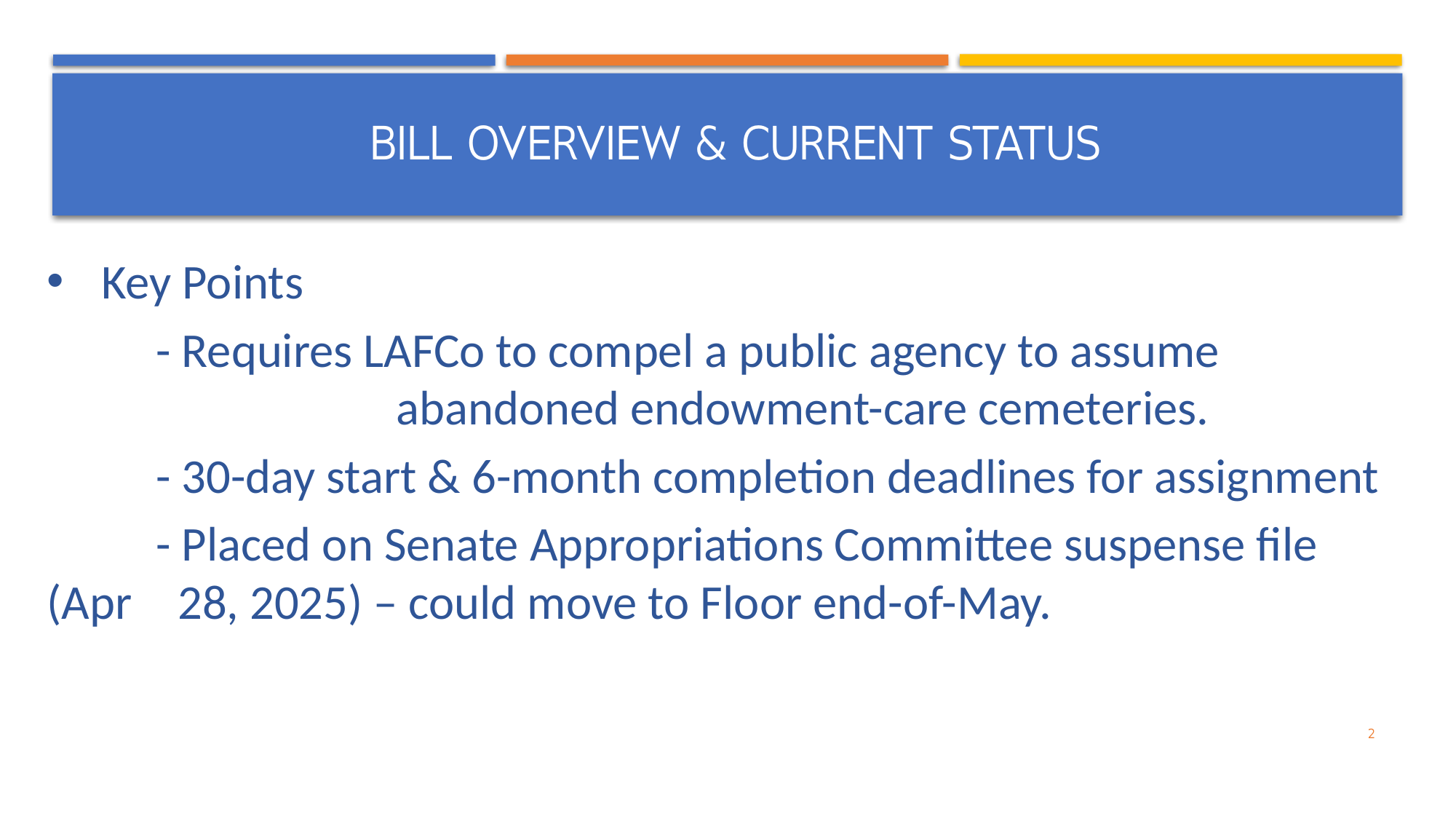

#
BILL OVERVIEW & CURRENT STATUS
Key Points
	- Requires LAFCo to compel a public agency to assume 			  		  abandoned endowment-care cemeteries.
	- 30-day start & 6-month completion deadlines for assignment
	- Placed on Senate Appropriations Committee suspense file (Apr 	  28, 2025) – could move to Floor end-of-May.

2